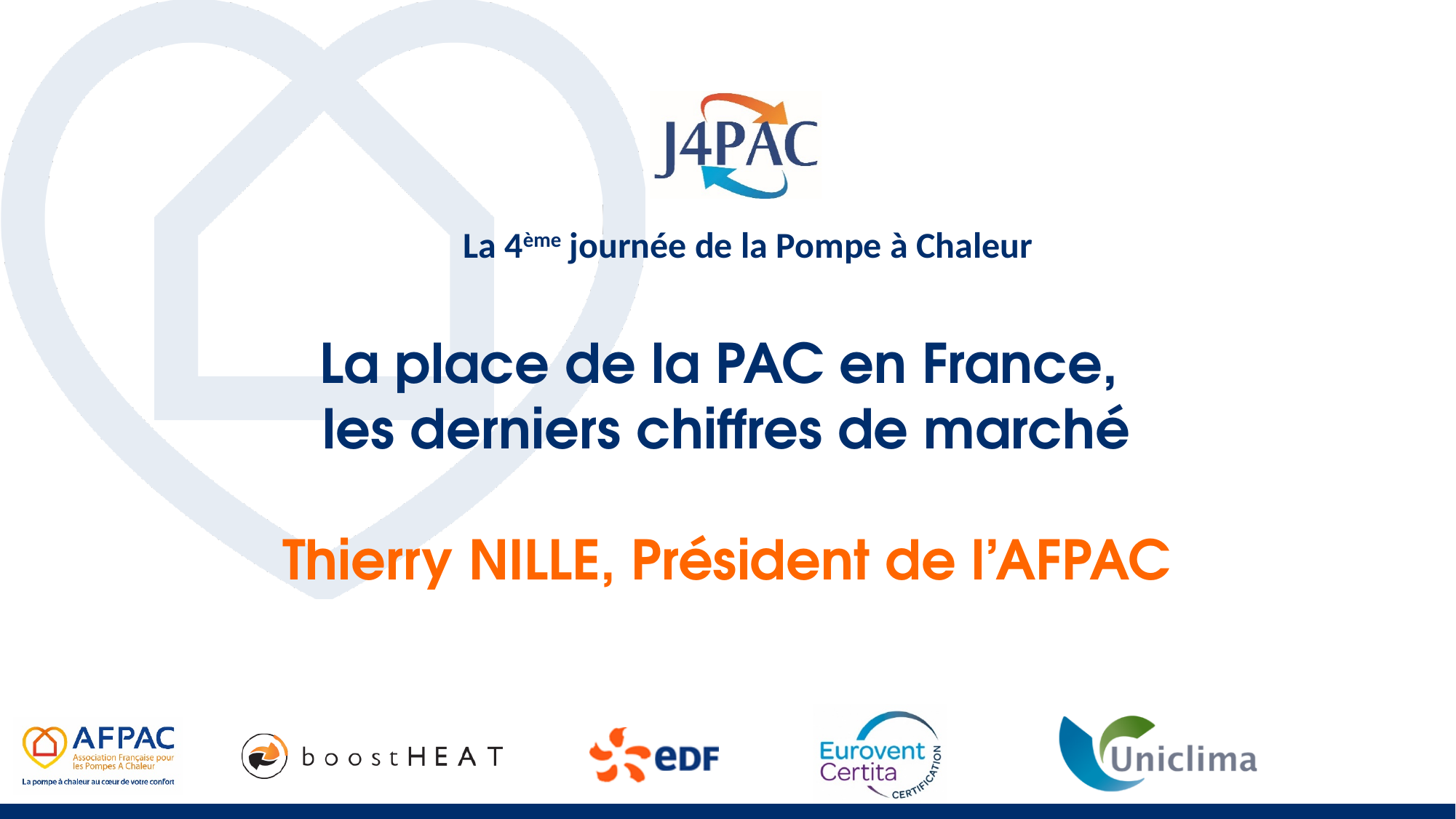

La place de la PAC en France,
les derniers chiffres de marché

Thierry NILLE, Président de l’AFPAC